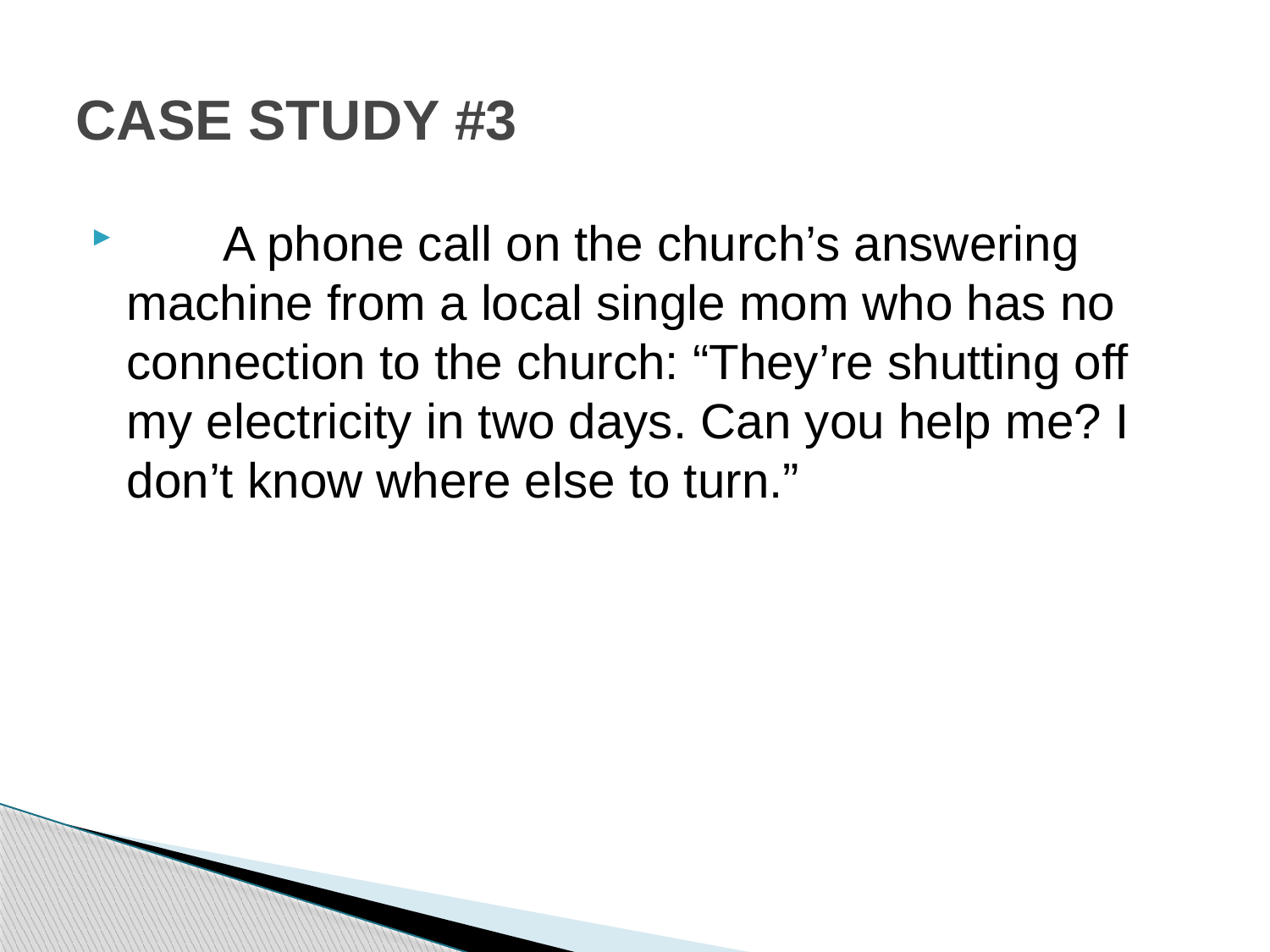

# CASE STUDY #3
       A phone call on the church’s answering machine from a local single mom who has no connection to the church: “They’re shutting off my electricity in two days. Can you help me? I don’t know where else to turn.”